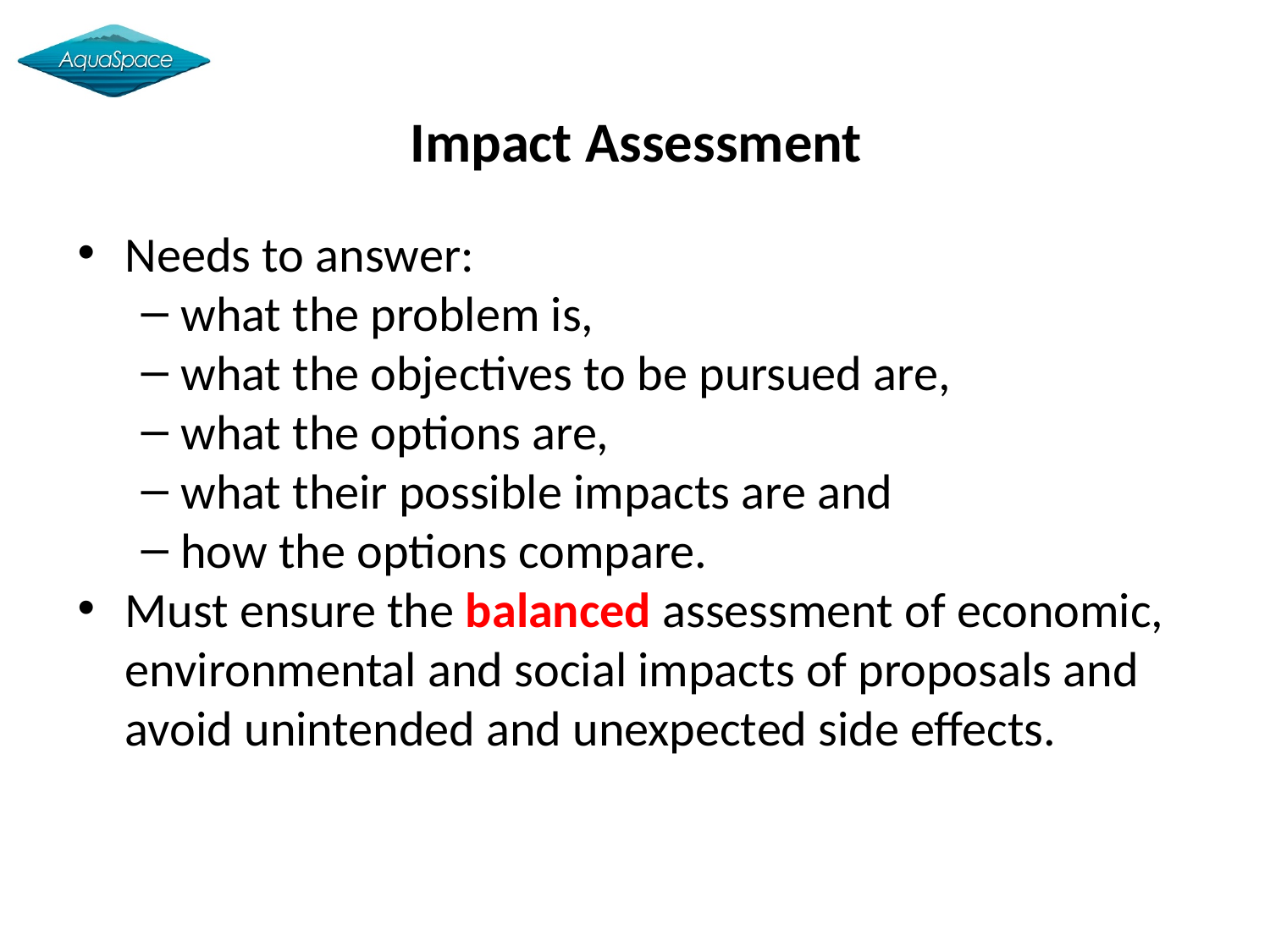

Impact Assessment
Needs to answer:
what the problem is,
what the objectives to be pursued are,
what the options are,
what their possible impacts are and
how the options compare.
Must ensure the balanced assessment of economic, environmental and social impacts of proposals and avoid unintended and unexpected side effects.